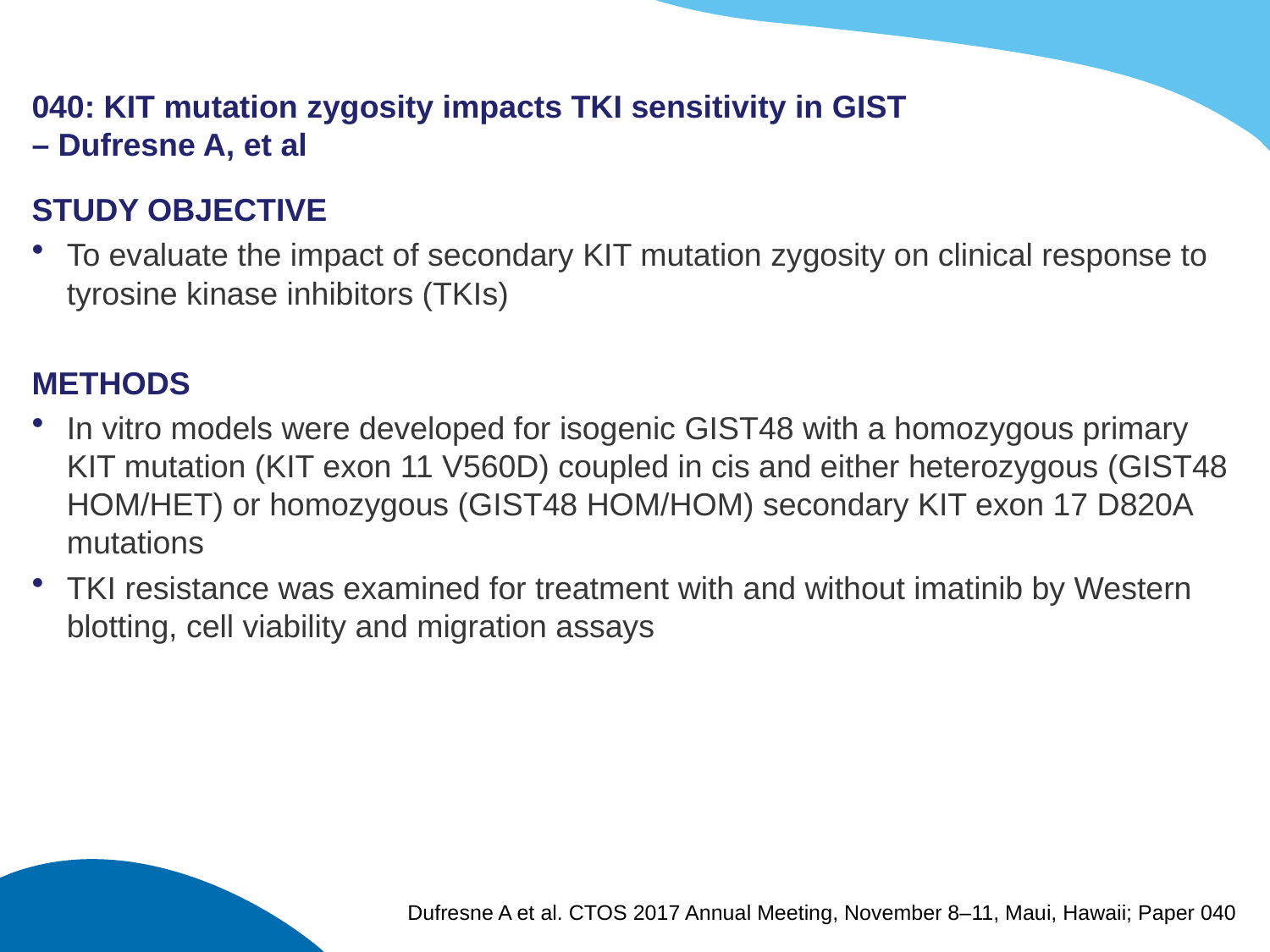

# 040: KIT mutation zygosity impacts TKI sensitivity in GIST – Dufresne A, et al
STUDY OBJECTIVE
To evaluate the impact of secondary KIT mutation zygosity on clinical response to tyrosine kinase inhibitors (TKIs)

METHODS
In vitro models were developed for isogenic GIST48 with a homozygous primary KIT mutation (KIT exon 11 V560D) coupled in cis and either heterozygous (GIST48 HOM/HET) or homozygous (GIST48 HOM/HOM) secondary KIT exon 17 D820A mutations
TKI resistance was examined for treatment with and without imatinib by Western blotting, cell viability and migration assays
Dufresne A et al. CTOS 2017 Annual Meeting, November 8–11, Maui, Hawaii; Paper 040